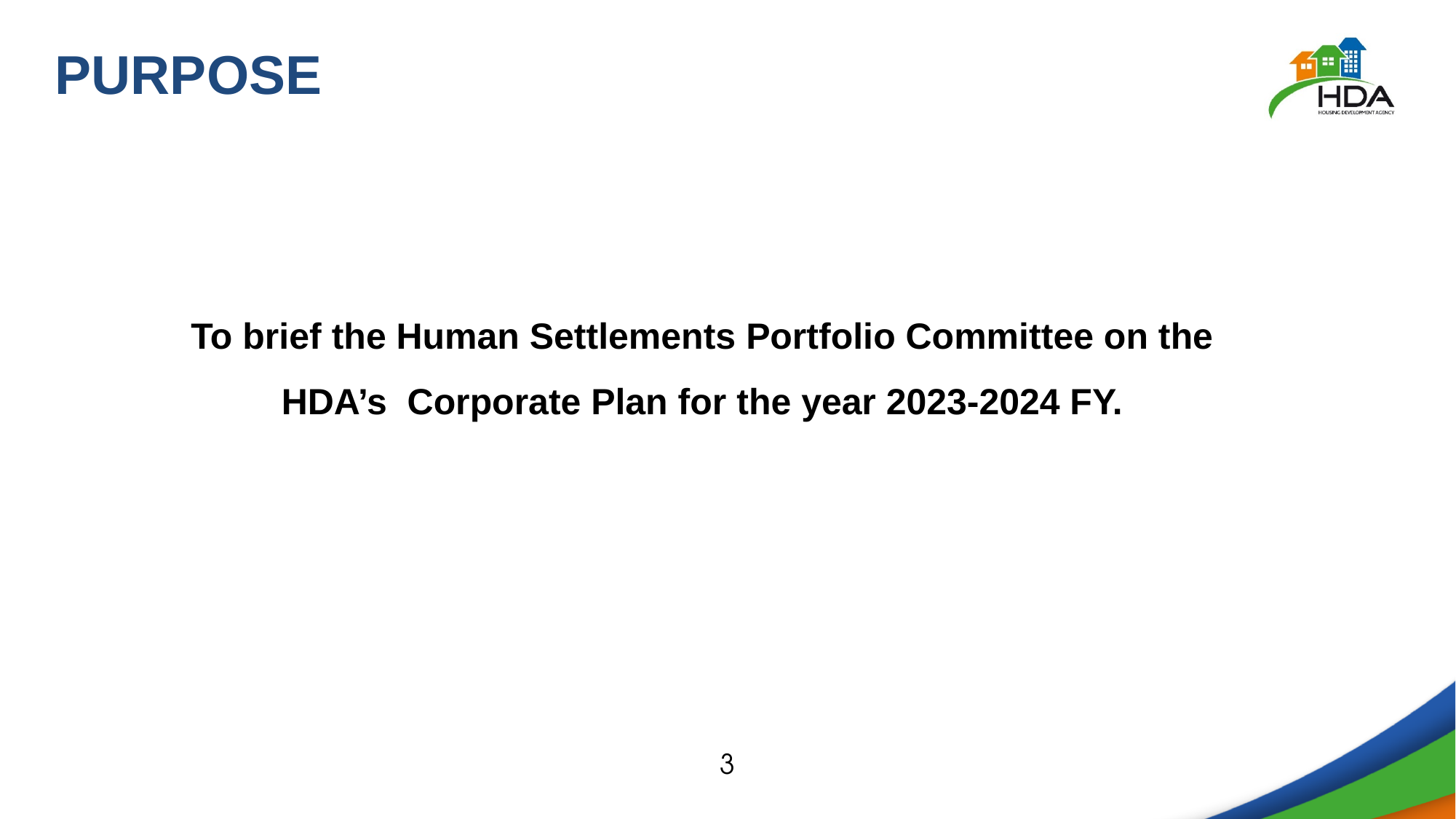

# PURPOSE

To brief the Human Settlements Portfolio Committee on the HDA’s  Corporate Plan for the year 2023-2024 FY.
3